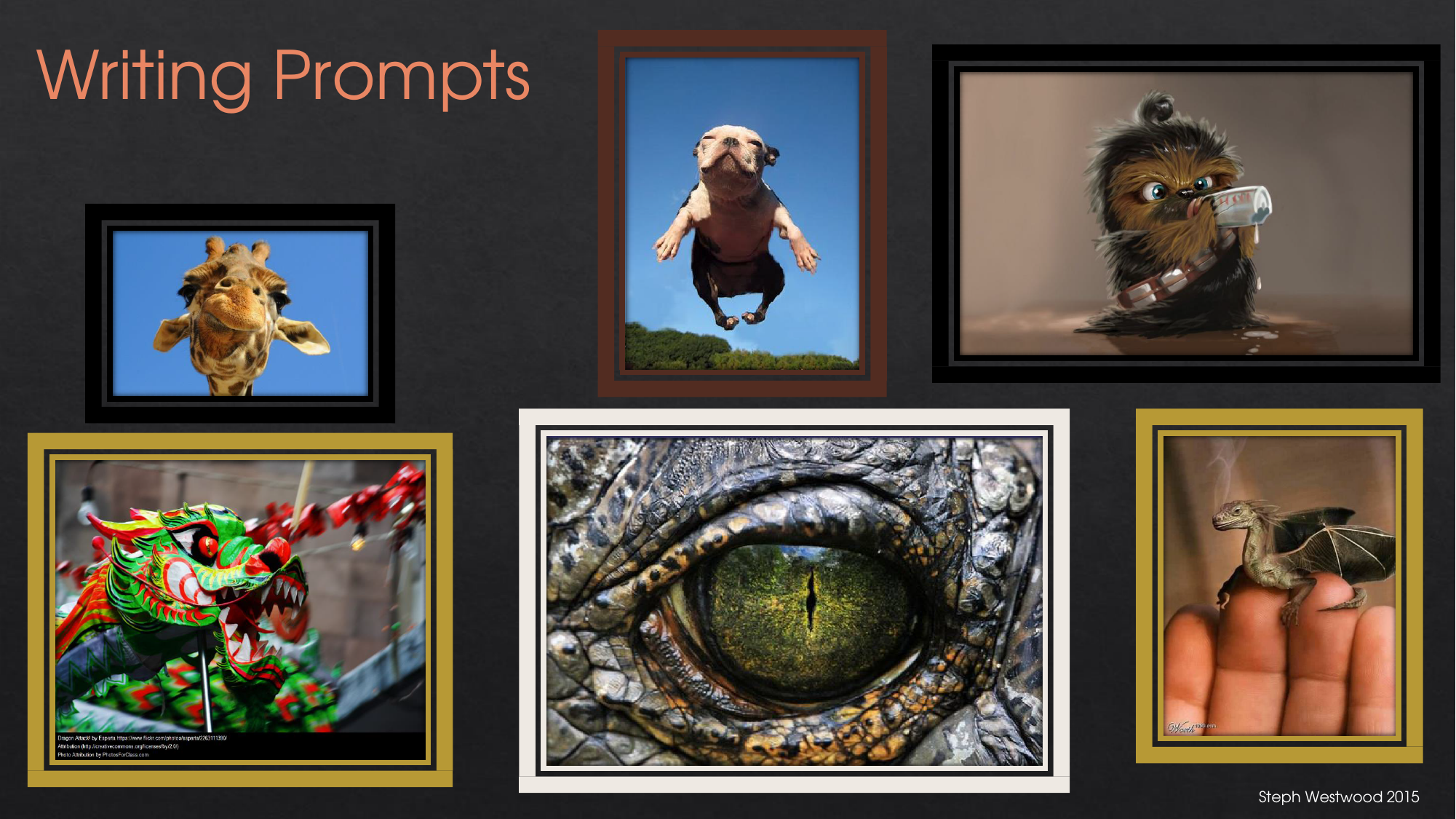

# Writing Prompts
7

Steph Westwood 2015